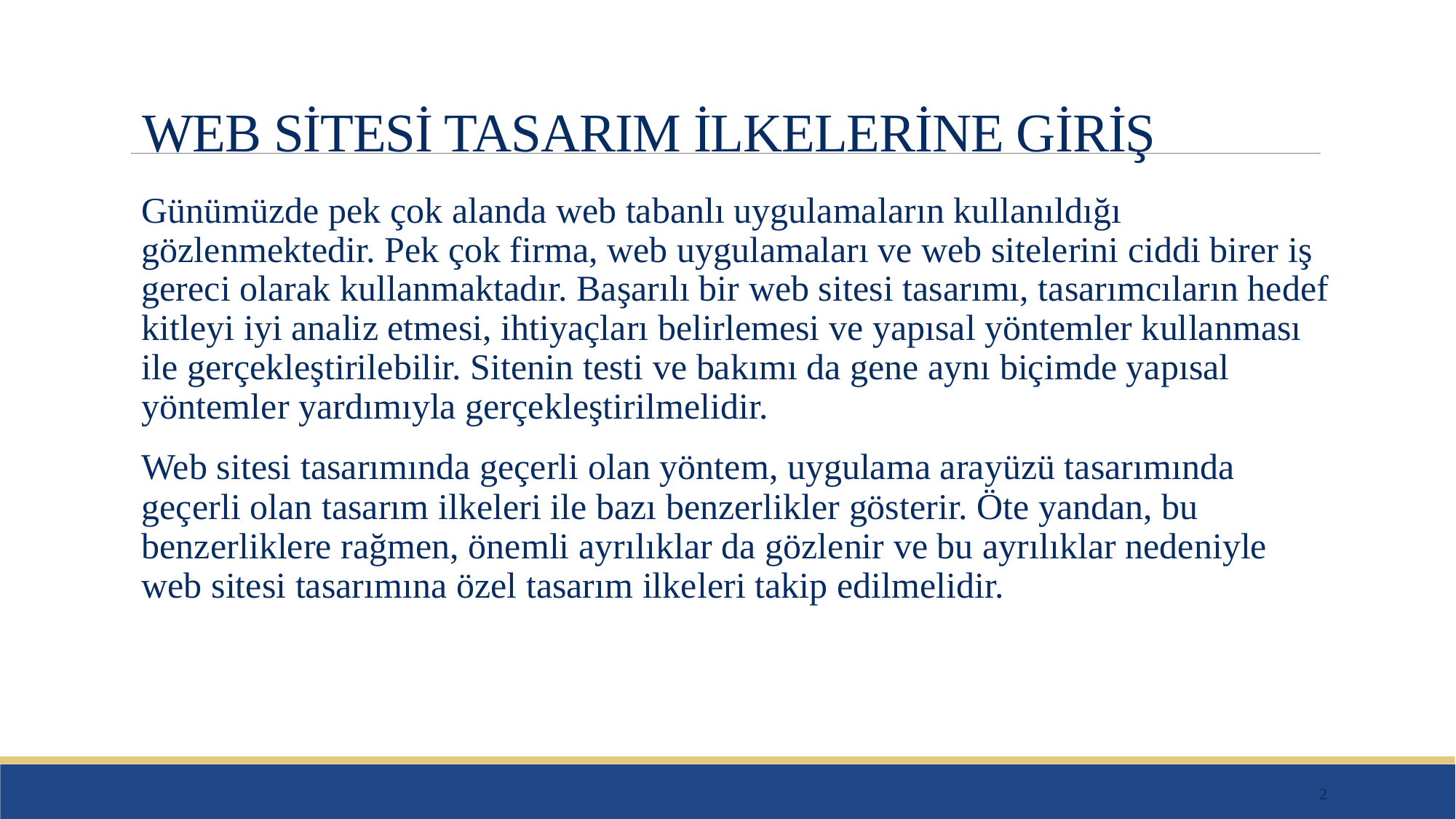

# WEB SİTESİ TASARIM İLKELERİNE GİRİŞ
Günümüzde pek çok alanda web tabanlı uygulamaların kullanıldığı gözlenmektedir. Pek çok firma, web uygulamaları ve web sitelerini ciddi birer iş gereci olarak kullanmaktadır. Başarılı bir web sitesi tasarımı, tasarımcıların hedef kitleyi iyi analiz etmesi, ihtiyaçları belirlemesi ve yapısal yöntemler kullanması ile gerçekleştirilebilir. Sitenin testi ve bakımı da gene aynı biçimde yapısal yöntemler yardımıyla gerçekleştirilmelidir.
Web sitesi tasarımında geçerli olan yöntem, uygulama arayüzü tasarımında geçerli olan tasarım ilkeleri ile bazı benzerlikler gösterir. Öte yandan, bu benzerliklere rağmen, önemli ayrılıklar da gözlenir ve bu ayrılıklar nedeniyle web sitesi tasarımına özel tasarım ilkeleri takip edilmelidir.

2